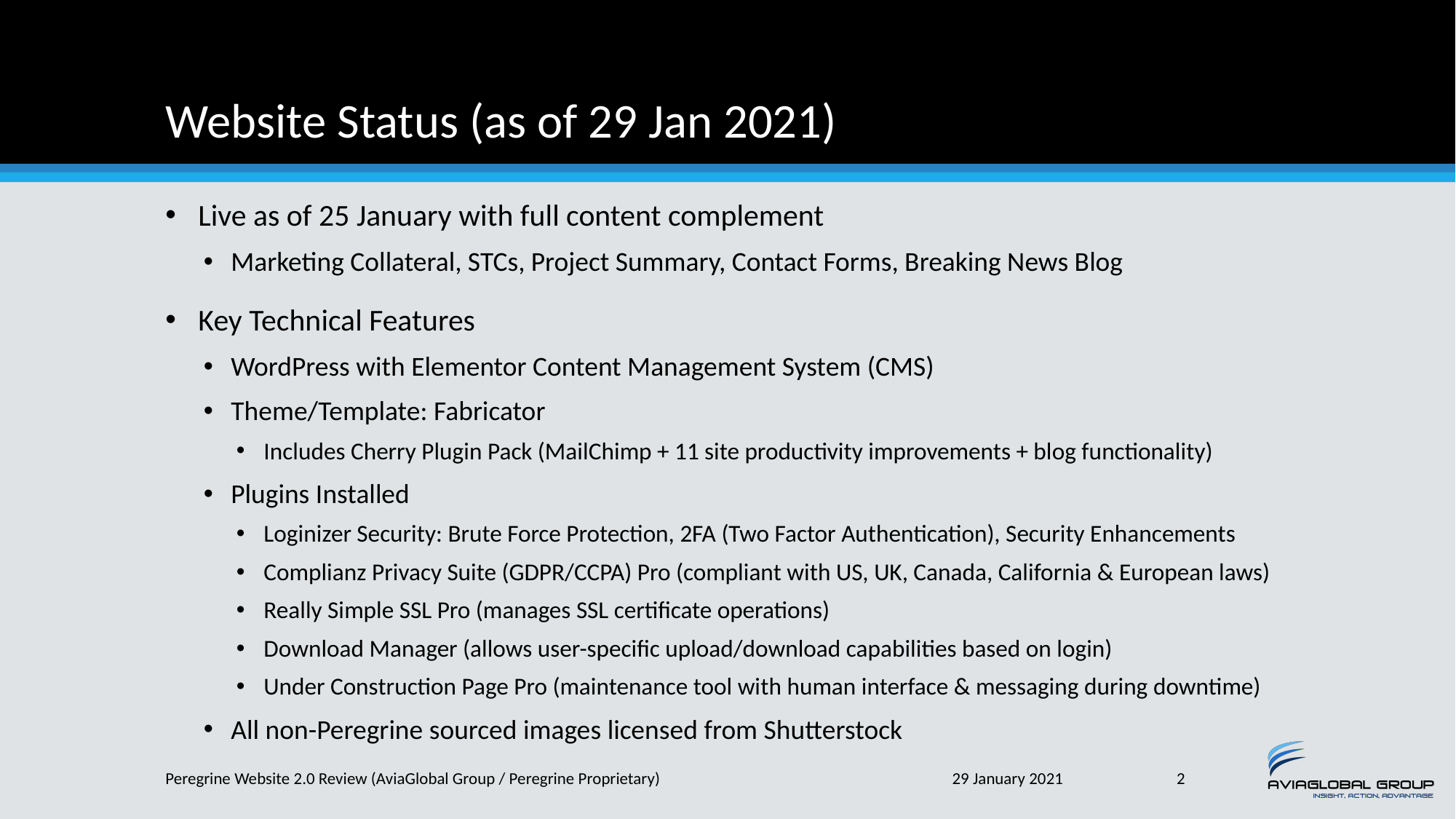

# Website Status (as of 29 Jan 2021)
Live as of 25 January with full content complement
Marketing Collateral, STCs, Project Summary, Contact Forms, Breaking News Blog
Key Technical Features
WordPress with Elementor Content Management System (CMS)
Theme/Template: Fabricator
Includes Cherry Plugin Pack (MailChimp + 11 site productivity improvements + blog functionality)
Plugins Installed
Loginizer Security: Brute Force Protection, 2FA (Two Factor Authentication), Security Enhancements
Complianz Privacy Suite (GDPR/CCPA) Pro (compliant with US, UK, Canada, California & European laws)
Really Simple SSL Pro (manages SSL certificate operations)
Download Manager (allows user-specific upload/download capabilities based on login)
Under Construction Page Pro (maintenance tool with human interface & messaging during downtime)
All non-Peregrine sourced images licensed from Shutterstock
Peregrine Website 2.0 Review (AviaGlobal Group / Peregrine Proprietary)
29 January 2021
2